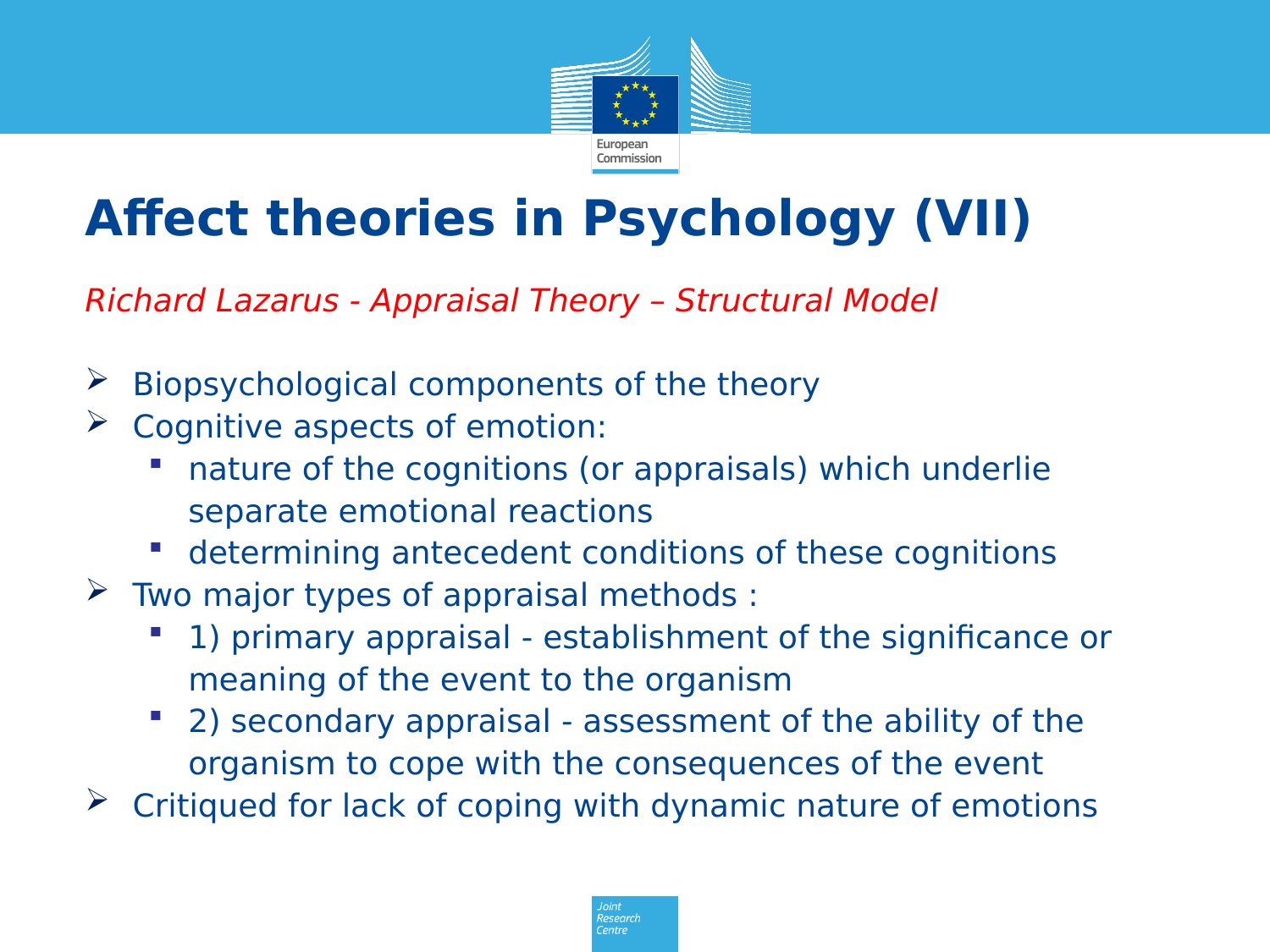

# Affect theories in Psychology (VII)
Richard Lazarus - Appraisal Theory – Structural Model

Biopsychological components of the theory
Cognitive aspects of emotion:
nature of the cognitions (or appraisals) which underlie separate emotional reactions
determining antecedent conditions of these cognitions
Two major types of appraisal methods :
1) primary appraisal - establishment of the significance or meaning of the event to the organism
2) secondary appraisal - assessment of the ability of the organism to cope with the consequences of the event
Critiqued for lack of coping with dynamic nature of emotions